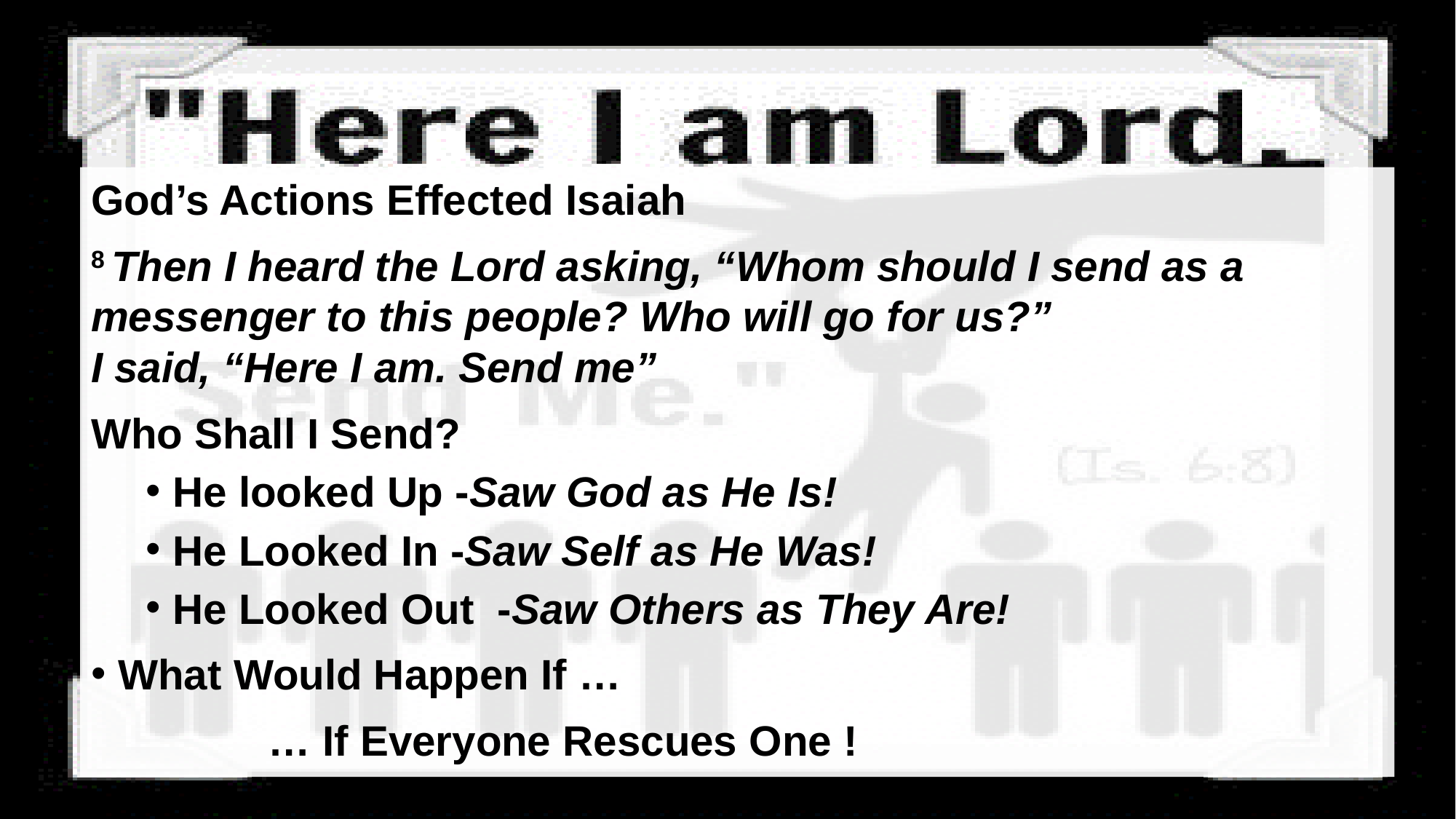

God’s Actions Effected Isaiah
8 Then I heard the Lord asking, “Whom should I send as a messenger to this people? Who will go for us?”
I said, “Here I am. Send me”
Who Shall I Send?
He looked Up -Saw God as He Is!
He Looked In -Saw Self as He Was!
He Looked Out  -Saw Others as They Are!
What Would Happen If …
               … If Everyone Rescues One !